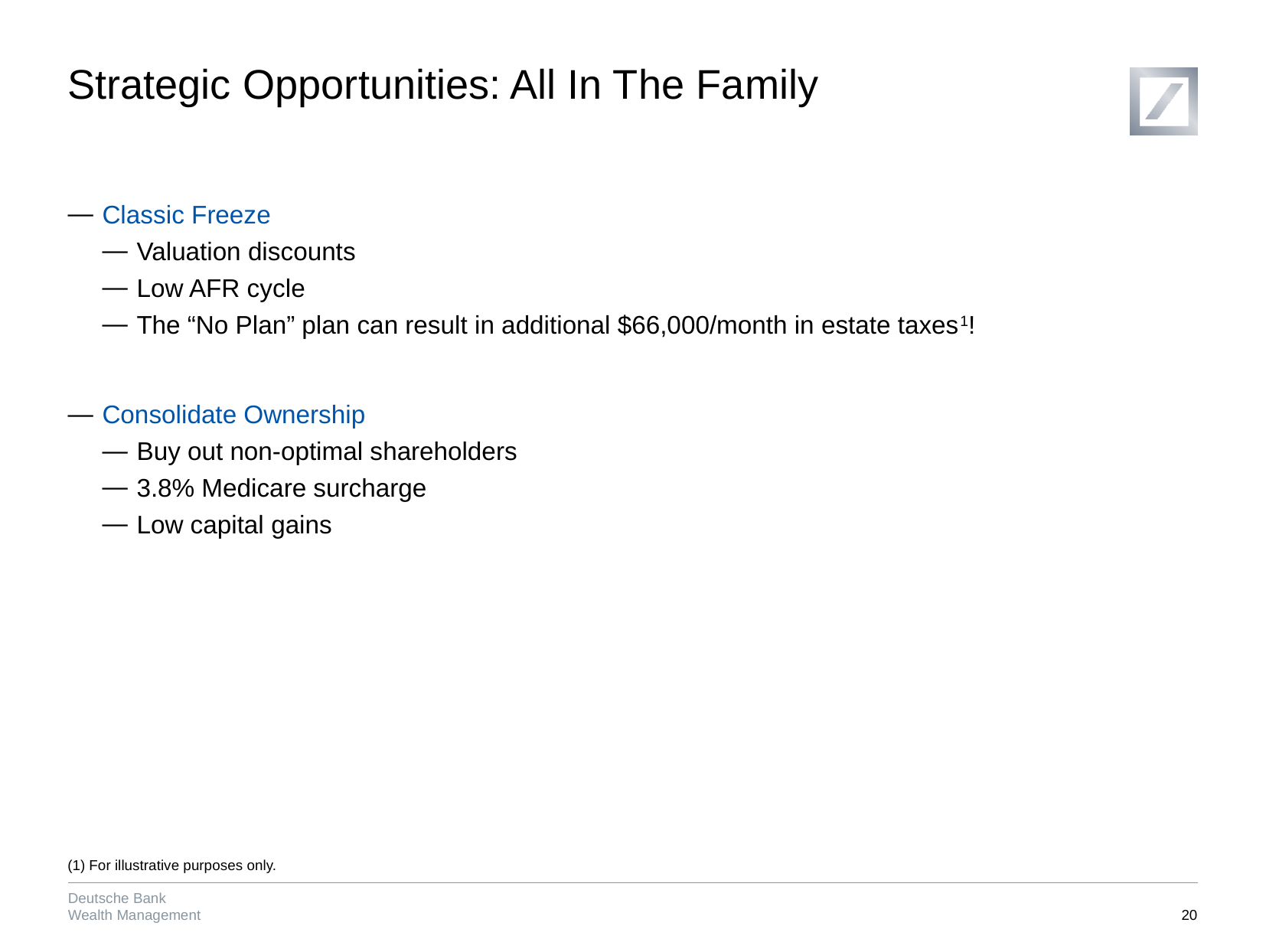

# Strategic Opportunities: All In The Family
Classic Freeze
Valuation discounts
Low AFR cycle
The “No Plan” plan can result in additional $66,000/month in estate taxes1!

Consolidate Ownership
Buy out non-optimal shareholders
3.8% Medicare surcharge
Low capital gains
(1) For illustrative purposes only.
20